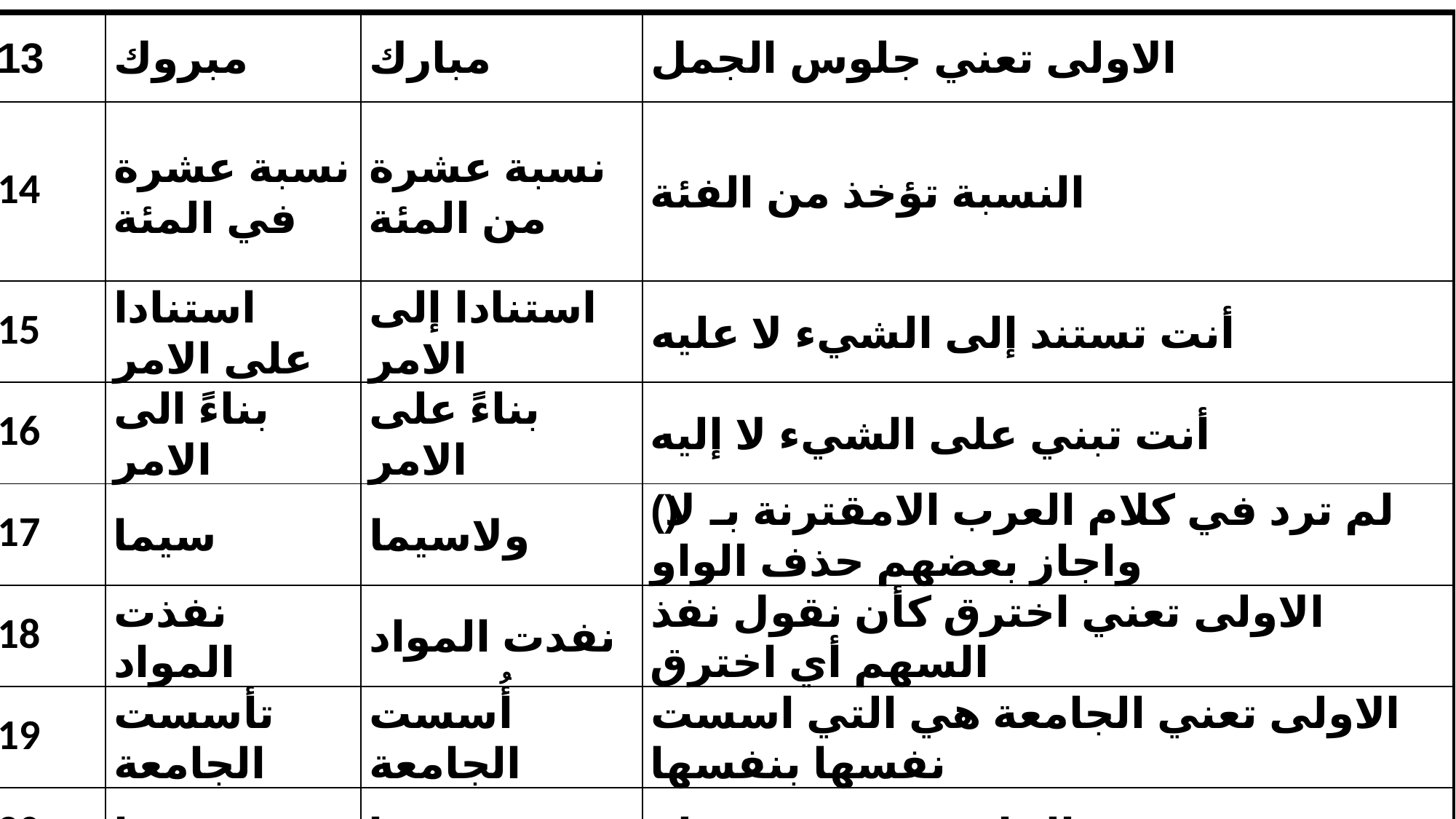

| 13 | مبروك | مبارك | الاولى تعني جلوس الجمل |
| --- | --- | --- | --- |
| 14 | نسبة عشرة في المئة | نسبة عشرة من المئة | النسبة تؤخذ من الفئة |
| 15 | استنادا على الامر | استنادا إلى الامر | أنت تستند إلى الشيء لا عليه |
| 16 | بناءً الى الامر | بناءً على الامر | أنت تبني على الشيء لا إليه |
| 17 | سيما | ولاسيما | لم ترد في كلام العرب الامقترنة بـ(لا) واجاز بعضهم حذف الواو |
| 18 | نفذت المواد | نفدت المواد | الاولى تعني اخترق كأن نقول نفذ السهم أي اخترق |
| 19 | تأسست الجامعة | أُسست الجامعة | الاولى تعني الجامعة هي التي اسست نفسها بنفسها |
| 20 | عن ما | عمّا | القاعدة ترسم متصلة |